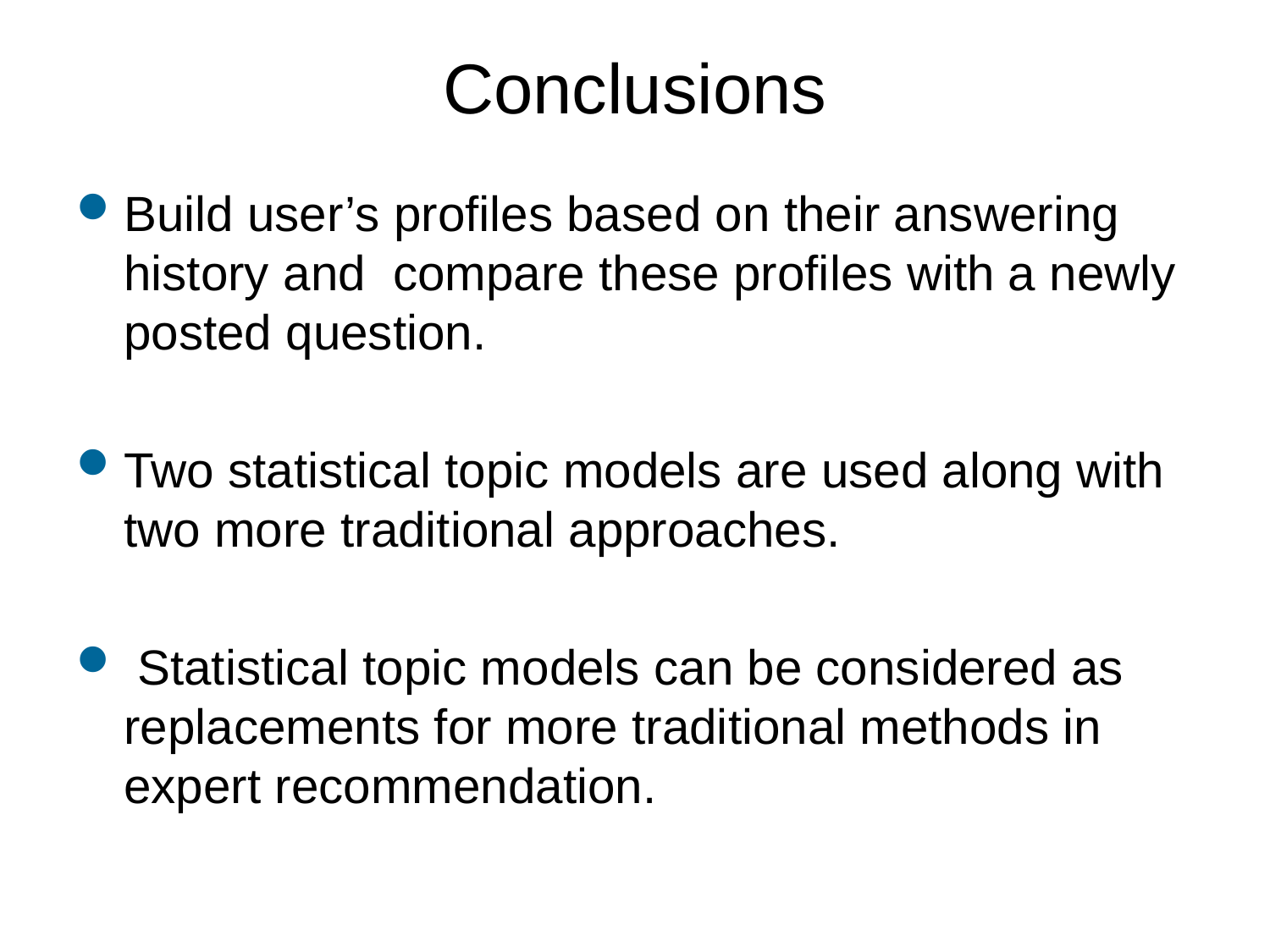

# Conclusions
Build user’s proﬁles based on their answering history and  compare these proﬁles with a newly posted question.

Two statistical topic models are used along with two more traditional approaches.

 Statistical topic models can be considered as  replacements for more traditional methods in expert recommendation.